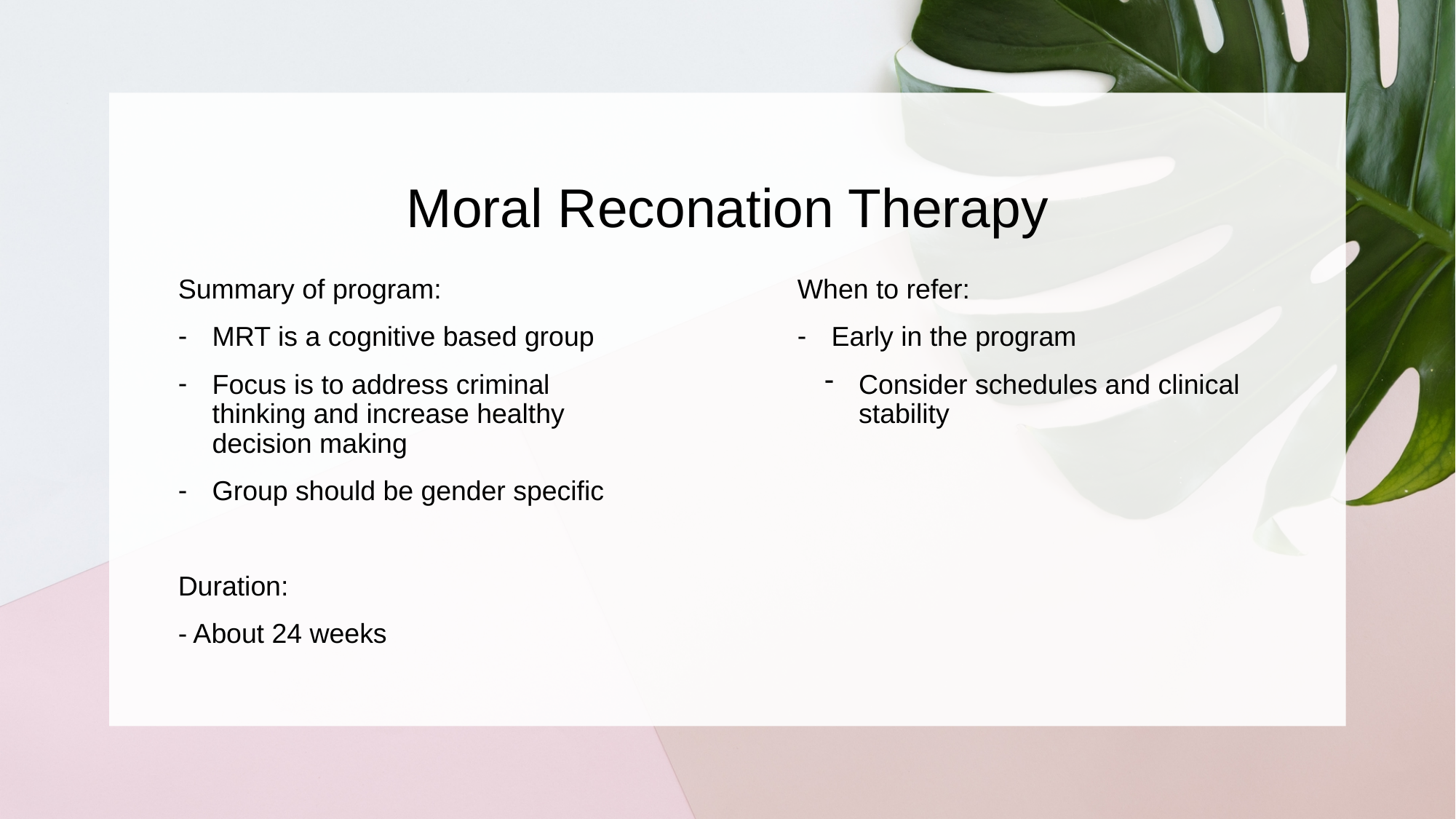

# Moral Reconation Therapy
When to refer:
Early in the program
Consider schedules and clinical stability
Summary of program:
MRT is a cognitive based group
Focus is to address criminal thinking and increase healthy decision making
Group should be gender specific

Duration:
- About 24 weeks